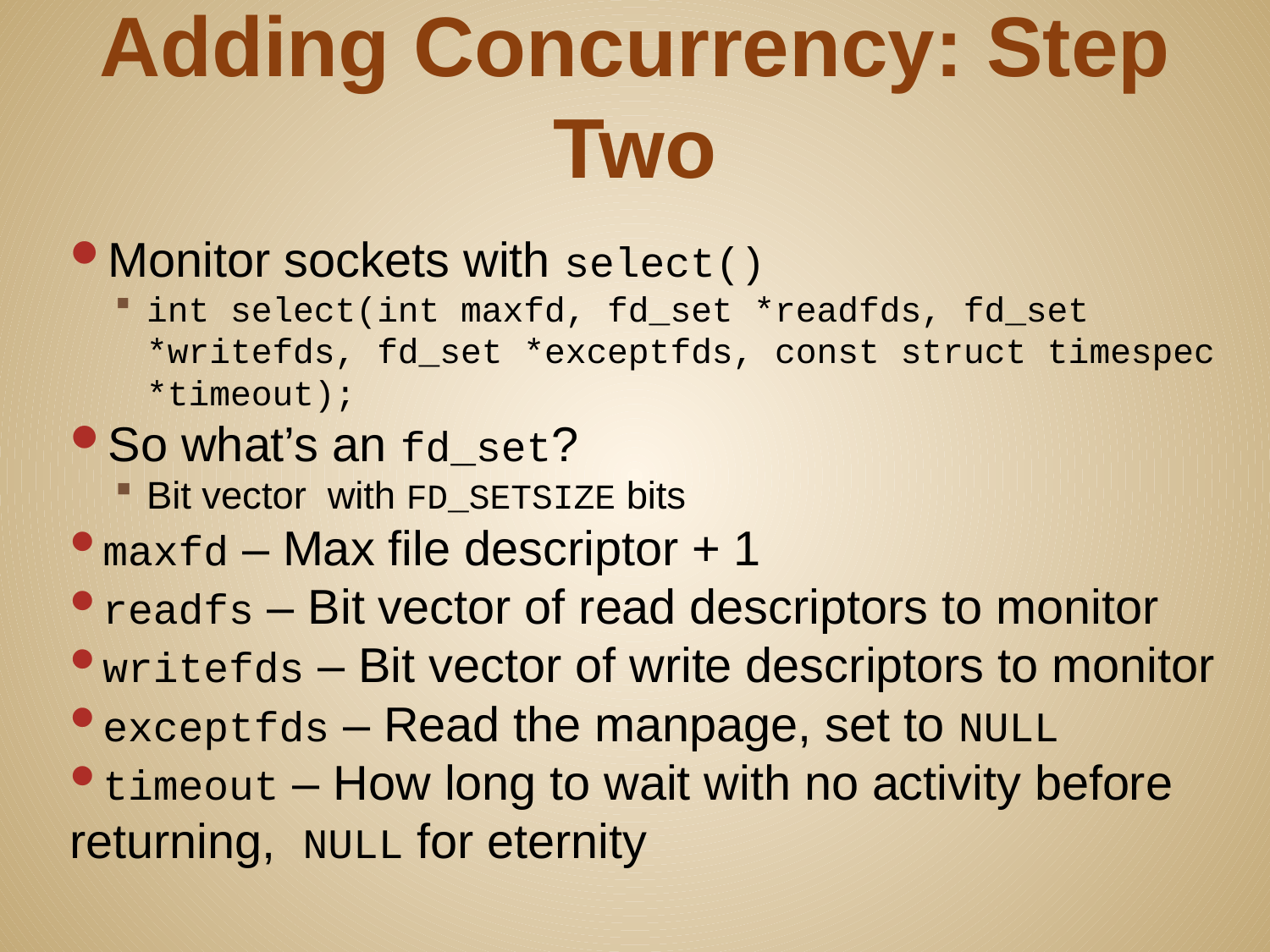

# Adding Concurrency: Step Two
Monitor sockets with select()
int select(int maxfd, fd_set *readfds, fd_set 			*writefds, fd_set *exceptfds, const 			struct timespec *timeout);
So what’s an fd_set?
Bit vector  with FD_SETSIZE bits
maxfd – Max file descriptor + 1
readfs – Bit vector of read descriptors to monitor
writefds – Bit vector of write descriptors to monitor
exceptfds – Read the manpage, set to NULL
timeout – How long to wait with no activity before returning,  NULL for eternity